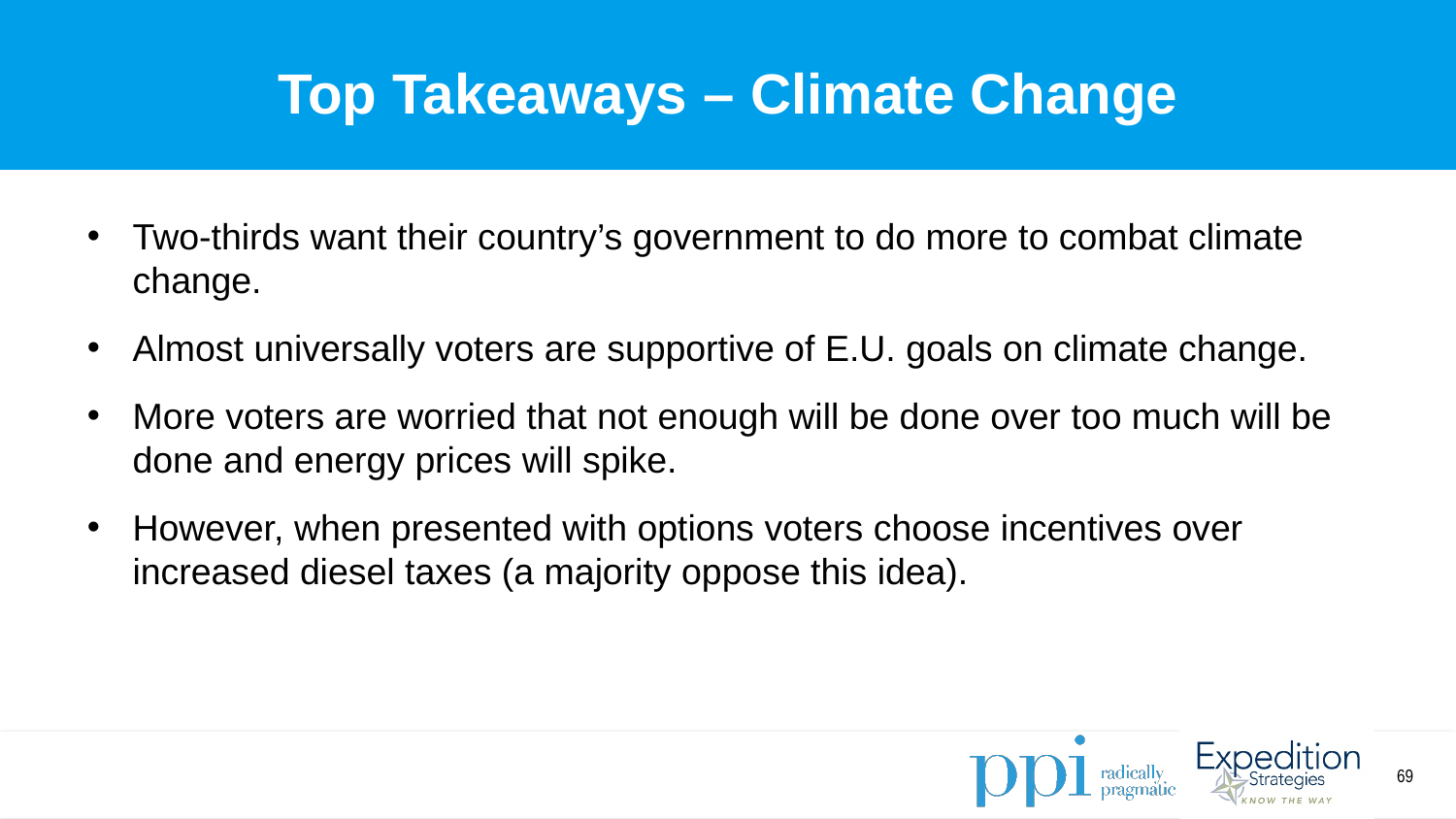

Top Takeaways – Climate Change
Two-thirds want their country’s government to do more to combat climate change.
Almost universally voters are supportive of E.U. goals on climate change.
More voters are worried that not enough will be done over too much will be done and energy prices will spike.
However, when presented with options voters choose incentives over increased diesel taxes (a majority oppose this idea).